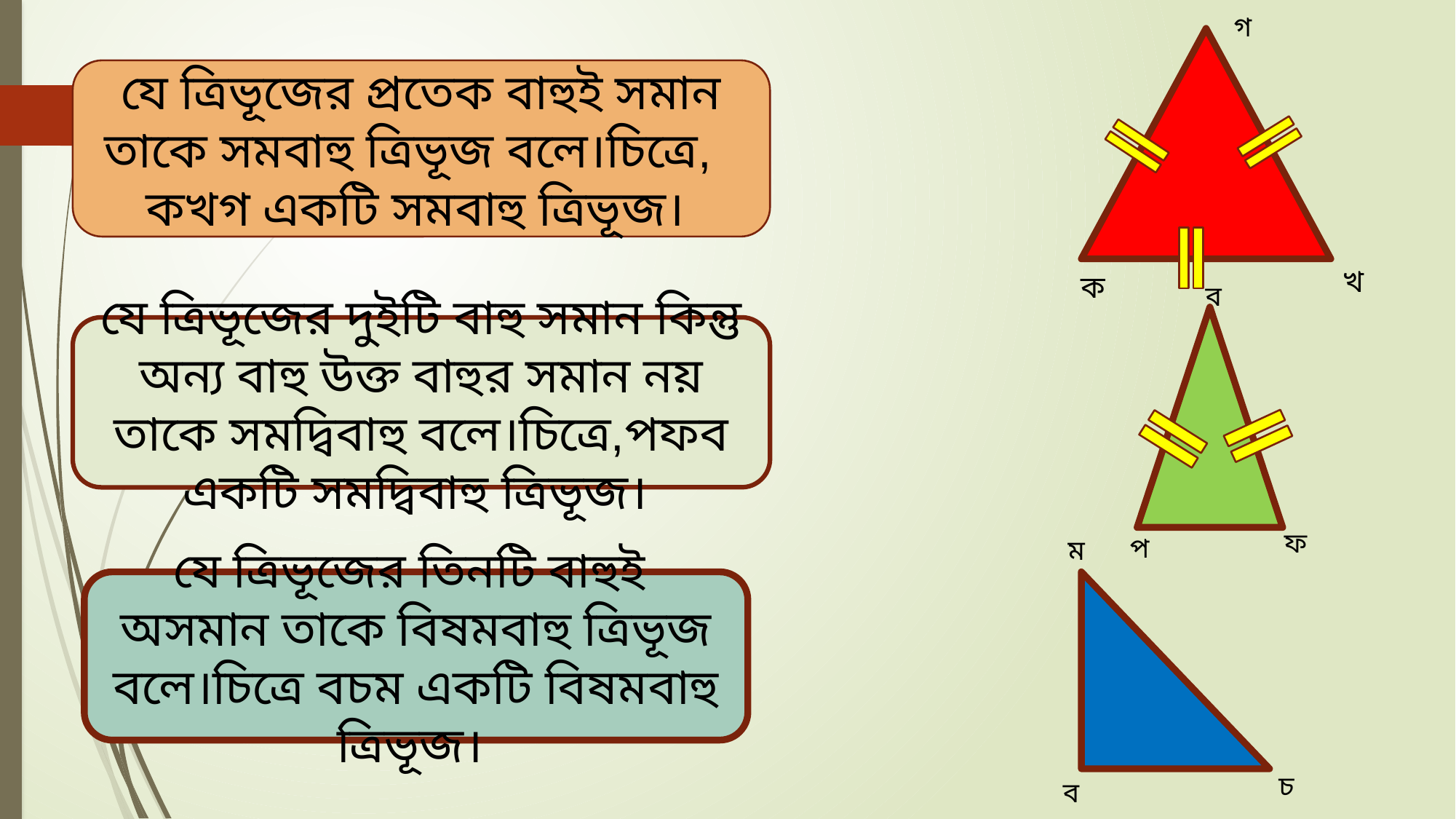

গ

যে ত্রিভূজের প্রতেক বাহুই সমান তাকে সমবাহু ত্রিভূজ বলে।চিত্রে,
কখগ একটি সমবাহু ত্রিভূজ।

খ
ক
ব

যে ত্রিভূজের দুইটি বাহু সমান কিন্তু অন্য বাহু উক্ত বাহুর সমান নয় তাকে সমদ্বিবাহু বলে।চিত্রে,পফব একটি সমদ্বিবাহু ত্রিভূজ।

ফ
প
ম
যে ত্রিভূজের তিনটি বাহুই  অসমান তাকে বিষমবাহু ত্রিভূজ বলে।চিত্রে বচম একটি বিষমবাহু ত্রিভূজ।

চ
ব